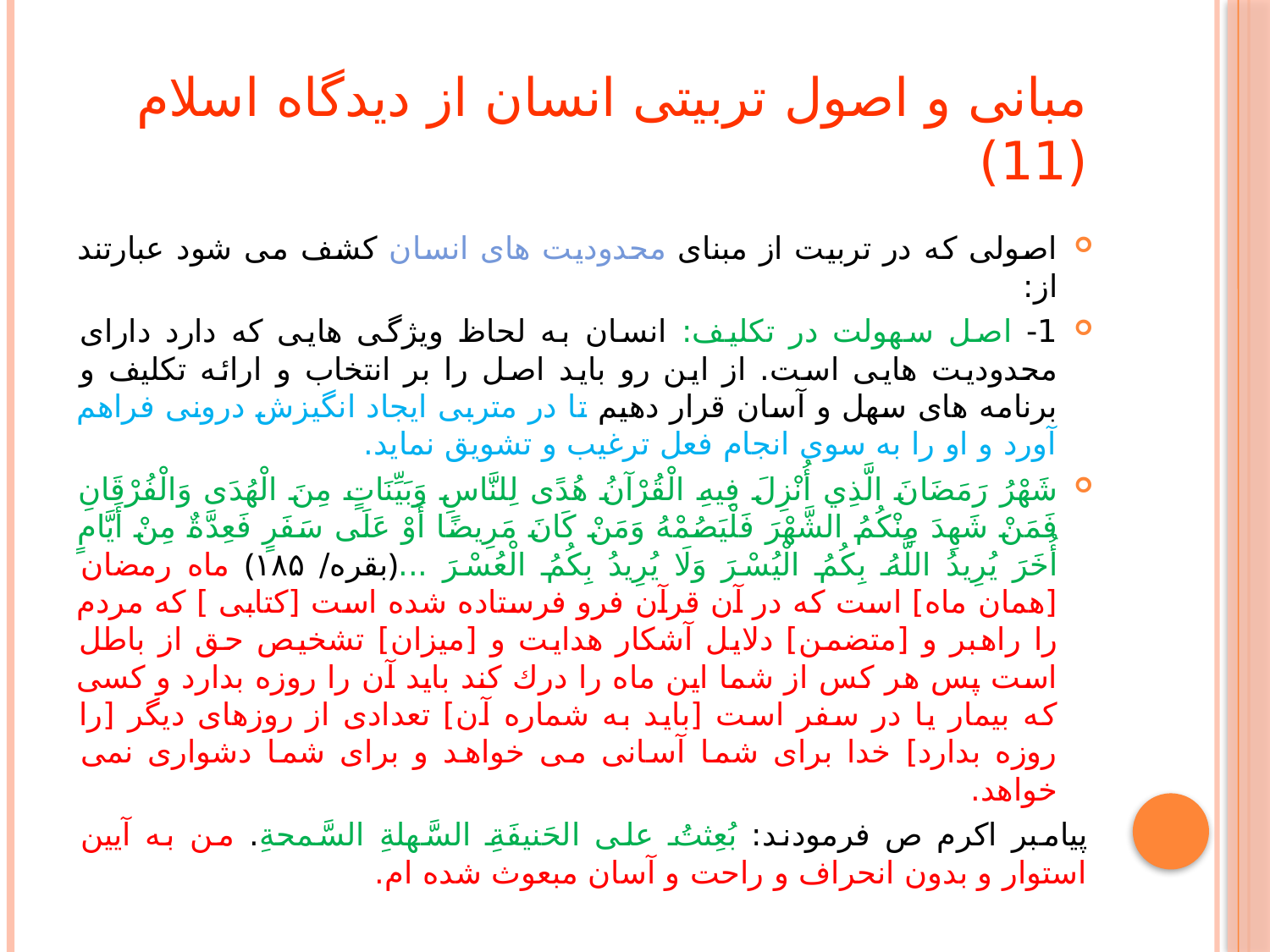

# مبانی و اصول تربیتی انسان از دیدگاه اسلام (11)
اصولی که در تربیت از مبنای محدودیت های انسان کشف می شود عبارتند از:
1- اصل سهولت در تکلیف: انسان به لحاظ ویژگی هایی که دارد دارای محدودیت هایی است. از این رو باید اصل را بر انتخاب و ارائه تکلیف و برنامه های سهل و آسان قرار دهیم تا در متربی ایجاد انگیزش درونی فراهم آورد و او را به سوی انجام فعل ترغیب و تشویق نماید.
شَهْرُ رَمَضَانَ الَّذِي أُنْزِلَ فِيهِ الْقُرْآنُ هُدًى لِلنَّاسِ وَبَيِّنَاتٍ مِنَ الْهُدَى وَالْفُرْقَانِ فَمَنْ شَهِدَ مِنْكُمُ الشَّهْرَ فَلْيَصُمْهُ وَمَنْ كَانَ مَرِيضًا أَوْ عَلَى سَفَرٍ فَعِدَّةٌ مِنْ أَيَّامٍ أُخَرَ يُرِيدُ اللَّهُ بِكُمُ الْيُسْرَ وَلَا يُرِيدُ بِكُمُ الْعُسْرَ ...﴿بقره/ ۱۸۵﴾ ماه رمضان [همان ماه] است كه در آن قرآن فرو فرستاده شده است [كتابى ] كه مردم را راهبر و [متضمن] دلايل آشكار هدايت و [ميزان] تشخيص حق از باطل است پس هر كس از شما اين ماه را درك كند بايد آن را روزه بدارد و كسى كه بيمار يا در سفر است [بايد به شماره آن] تعدادى از روزهاى ديگر [را روزه بدارد] خدا براى شما آسانى مى‏ خواهد و براى شما دشوارى نمى‏ خواهد.
پیامبر اکرم ص فرمودند: بُعِثتُ علی الحَنیفَةِ السَّهلةِ السَّمحةِ. من به آیین استوار و بدون انحراف و راحت و آسان مبعوث شده ام.